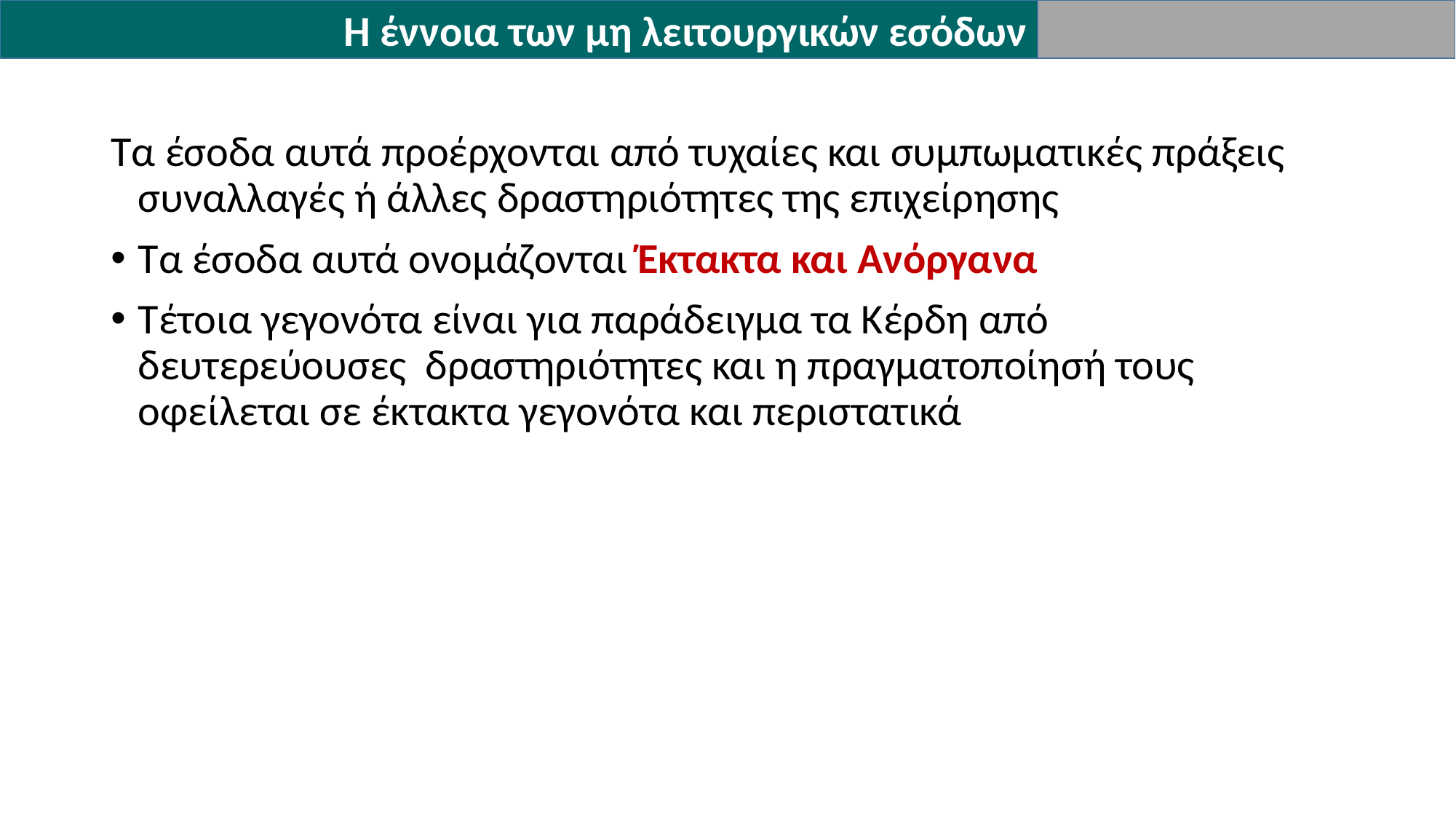

Η έννοια των μη λειτουργικών εσόδων

Τα έσοδα αυτά προέρχονται από τυχαίες και συμπωματικές πράξεις συναλλαγές ή άλλες δραστηριότητες της επιχείρησης
Τα έσοδα αυτά ονομάζονται Έκτακτα και Ανόργανα
Τέτοια γεγονότα είναι για παράδειγμα τα Κέρδη από δευτερεύουσες  δραστηριότητες και η πραγματοποίησή τους οφείλεται σε έκτακτα γεγονότα και περιστατικά